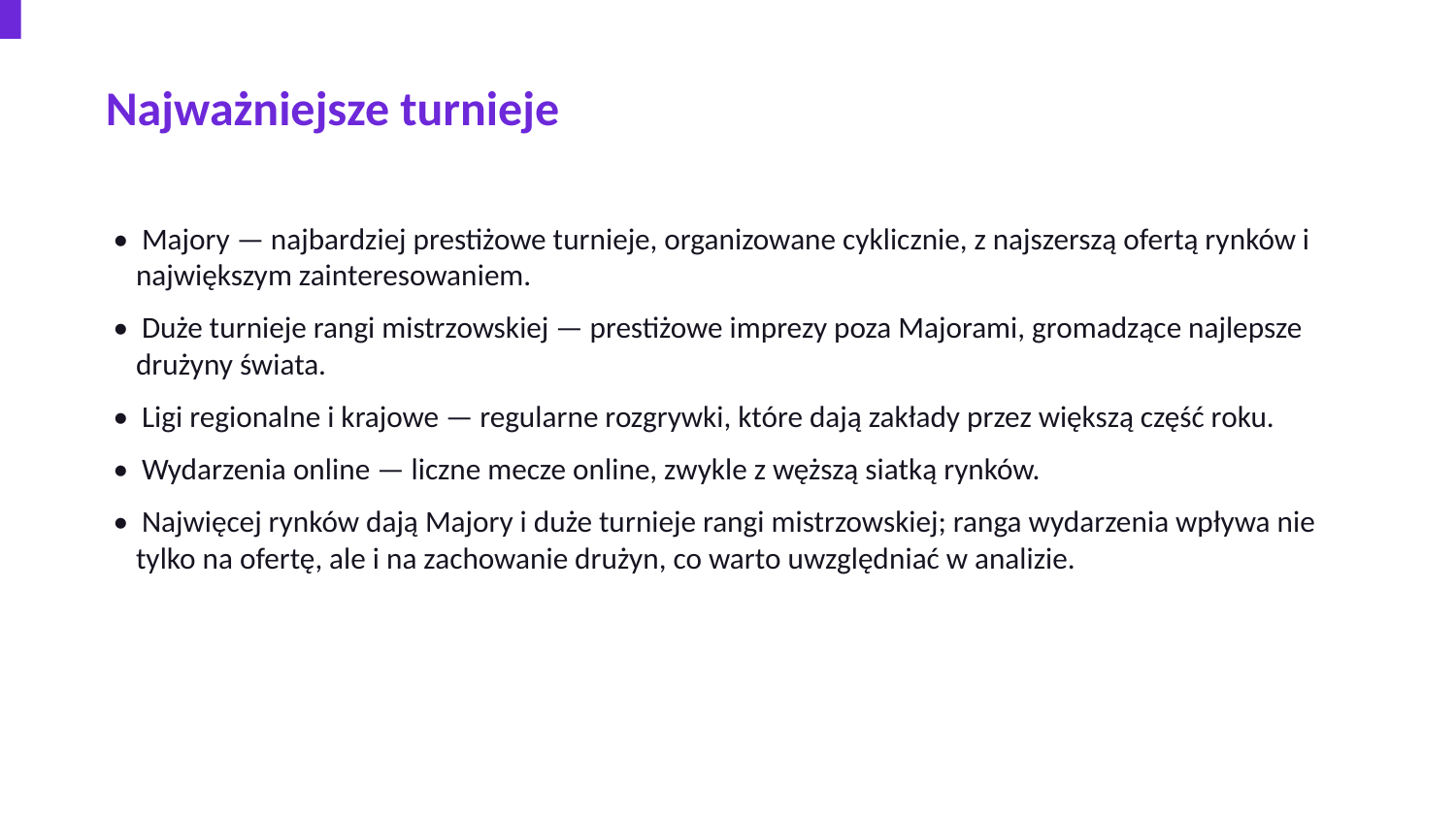

Najważniejsze turnieje
•  Majory — najbardziej prestiżowe turnieje, organizowane cyklicznie, z najszerszą ofertą rynków i największym zainteresowaniem.
•  Duże turnieje rangi mistrzowskiej — prestiżowe imprezy poza Majorami, gromadzące najlepsze drużyny świata.
•  Ligi regionalne i krajowe — regularne rozgrywki, które dają zakłady przez większą część roku.
•  Wydarzenia online — liczne mecze online, zwykle z węższą siatką rynków.
•  Najwięcej rynków dają Majory i duże turnieje rangi mistrzowskiej; ranga wydarzenia wpływa nie tylko na ofertę, ale i na zachowanie drużyn, co warto uwzględniać w analizie.